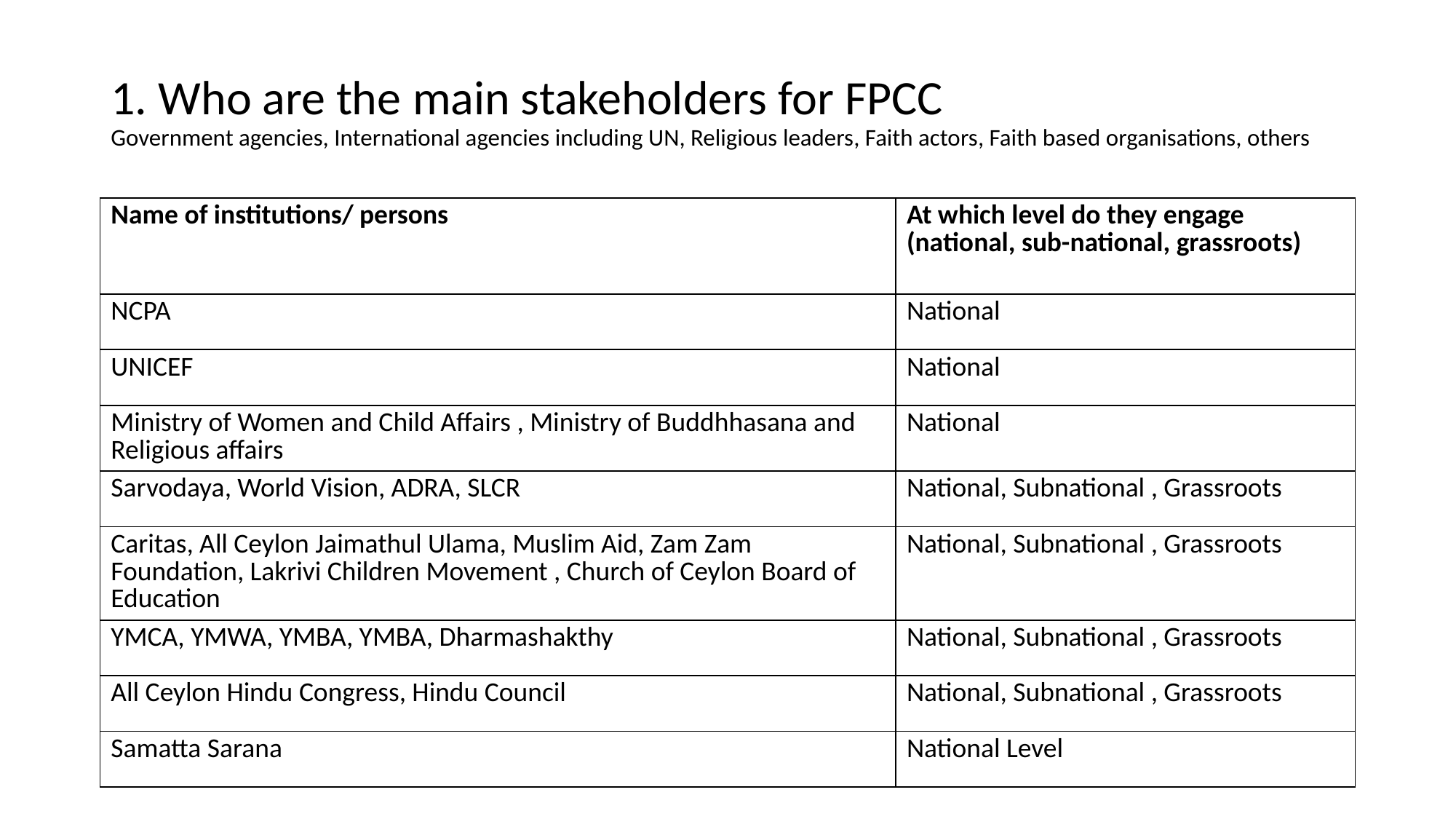

# 1. Who are the main stakeholders for FPCC Government agencies, International agencies including UN, Religious leaders, Faith actors, Faith based organisations, others
| Name of institutions/ persons | At which level do they engage (national, sub-national, grassroots) |
| --- | --- |
| NCPA | National |
| UNICEF | National |
| Ministry of Women and Child Affairs , Ministry of Buddhhasana and Religious affairs | National |
| Sarvodaya, World Vision, ADRA, SLCR | National, Subnational , Grassroots |
| Caritas, All Ceylon Jaimathul Ulama, Muslim Aid, Zam Zam Foundation, Lakrivi Children Movement , Church of Ceylon Board of Education | National, Subnational , Grassroots |
| YMCA, YMWA, YMBA, YMBA, Dharmashakthy | National, Subnational , Grassroots |
| All Ceylon Hindu Congress, Hindu Council | National, Subnational , Grassroots |
| Samatta Sarana | National Level |